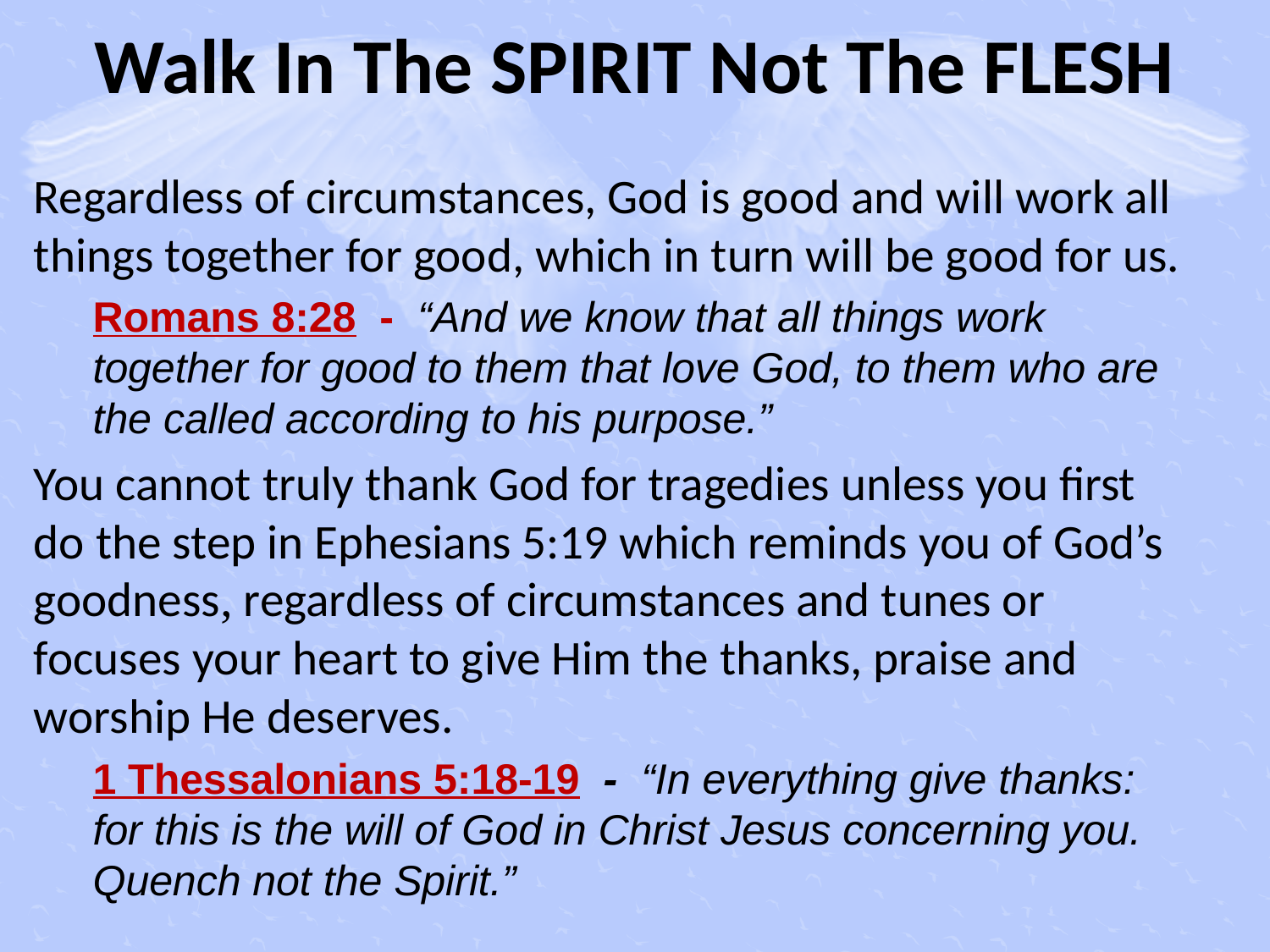

# Walk In The SPIRIT Not The FLESH
Regardless of circumstances, God is good and will work all things together for good, which in turn will be good for us.
Romans 8:28  -  “And we know that all things work together for good to them that love God, to them who are the called according to his purpose.”
You cannot truly thank God for tragedies unless you first do the step in Ephesians 5:19 which reminds you of God’s goodness, regardless of circumstances and tunes or focuses your heart to give Him the thanks, praise and worship He deserves.
1 Thessalonians 5:18-19  -  “In everything give thanks: for this is the will of God in Christ Jesus concerning you. Quench not the Spirit.”